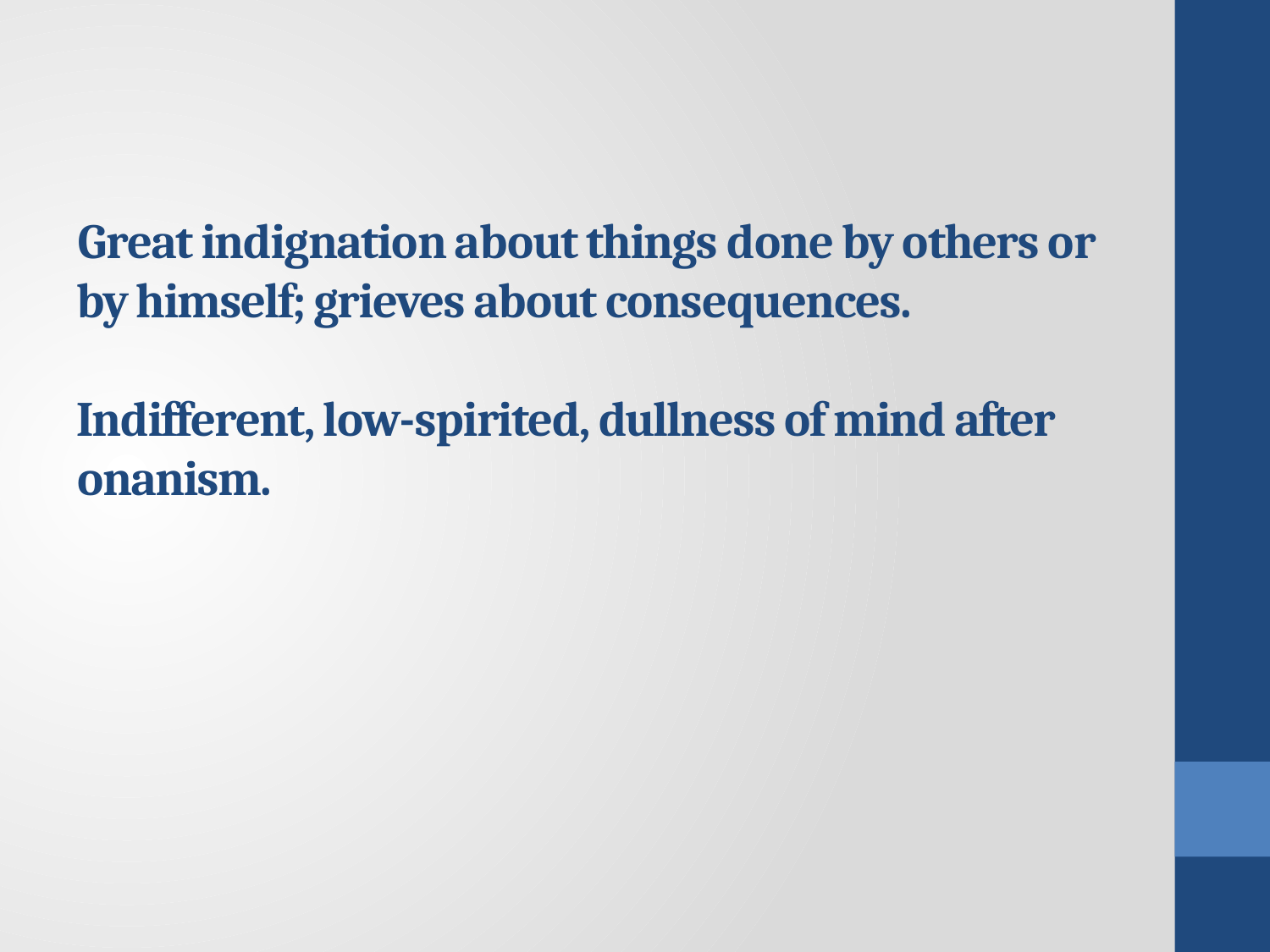

# Great indignation about things done by others or by himself; grieves about consequences. Indifferent, low-spirited, dullness of mind after onanism.